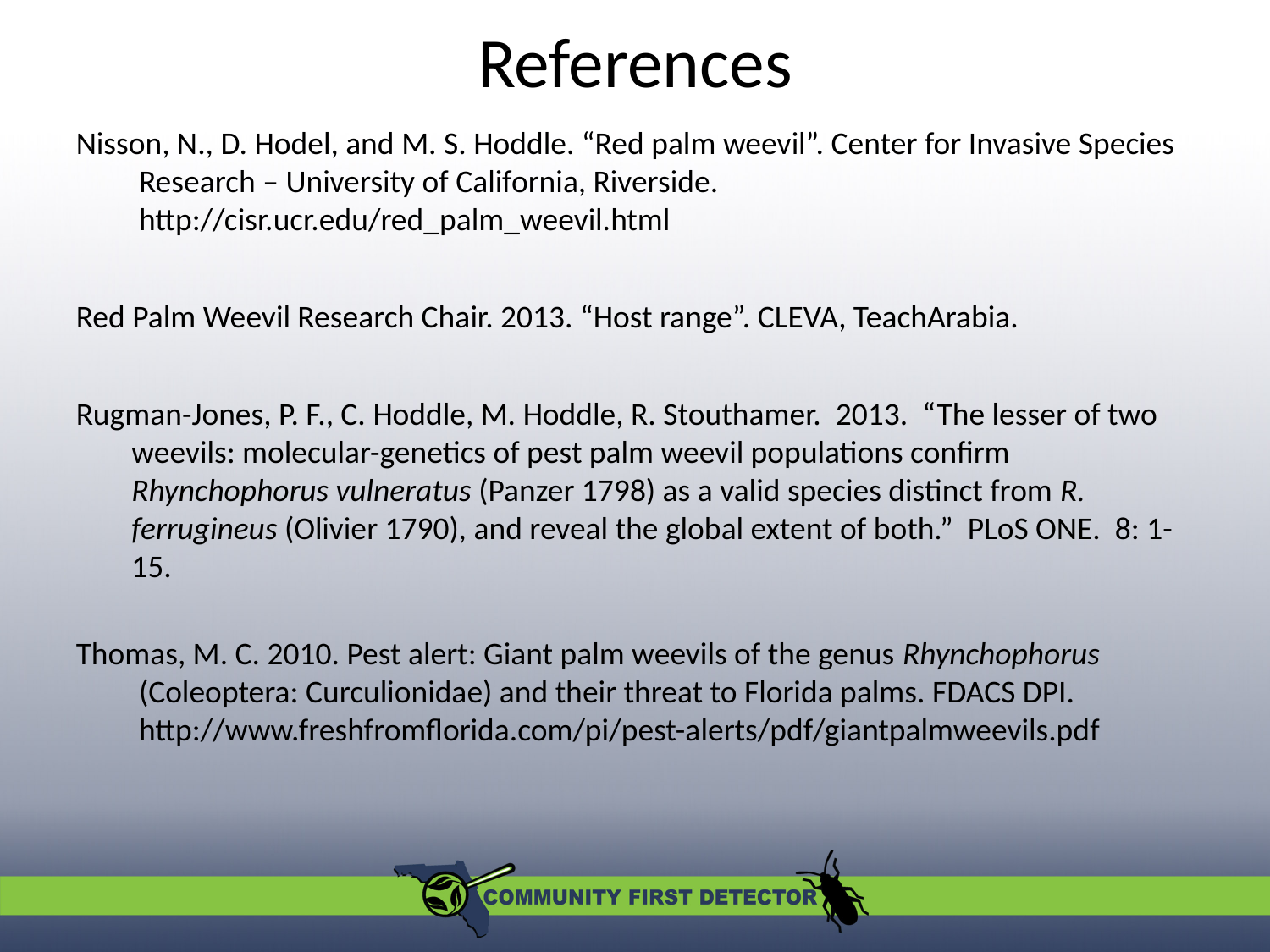

# References
Nisson, N., D. Hodel, and M. S. Hoddle. “Red palm weevil”. Center for Invasive Species Research – University of California, Riverside. http://cisr.ucr.edu/red_palm_weevil.html

Red Palm Weevil Research Chair. 2013. “Host range”. CLEVA, TeachArabia.

Rugman-Jones, P. F., C. Hoddle, M. Hoddle, R. Stouthamer.  2013.  “The lesser of two
weevils: molecular-genetics of pest palm weevil populations confirm Rhynchophorus vulneratus (Panzer 1798) as a valid species distinct from R. ferrugineus (Olivier 1790), and reveal the global extent of both.”  PLoS ONE.  8: 1- 15.

Thomas, M. C. 2010. Pest alert: Giant palm weevils of the genus Rhynchophorus (Coleoptera: Curculionidae) and their threat to Florida palms. FDACS DPI. http://www.freshfromflorida.com/pi/pest-alerts/pdf/giantpalmweevils.pdf